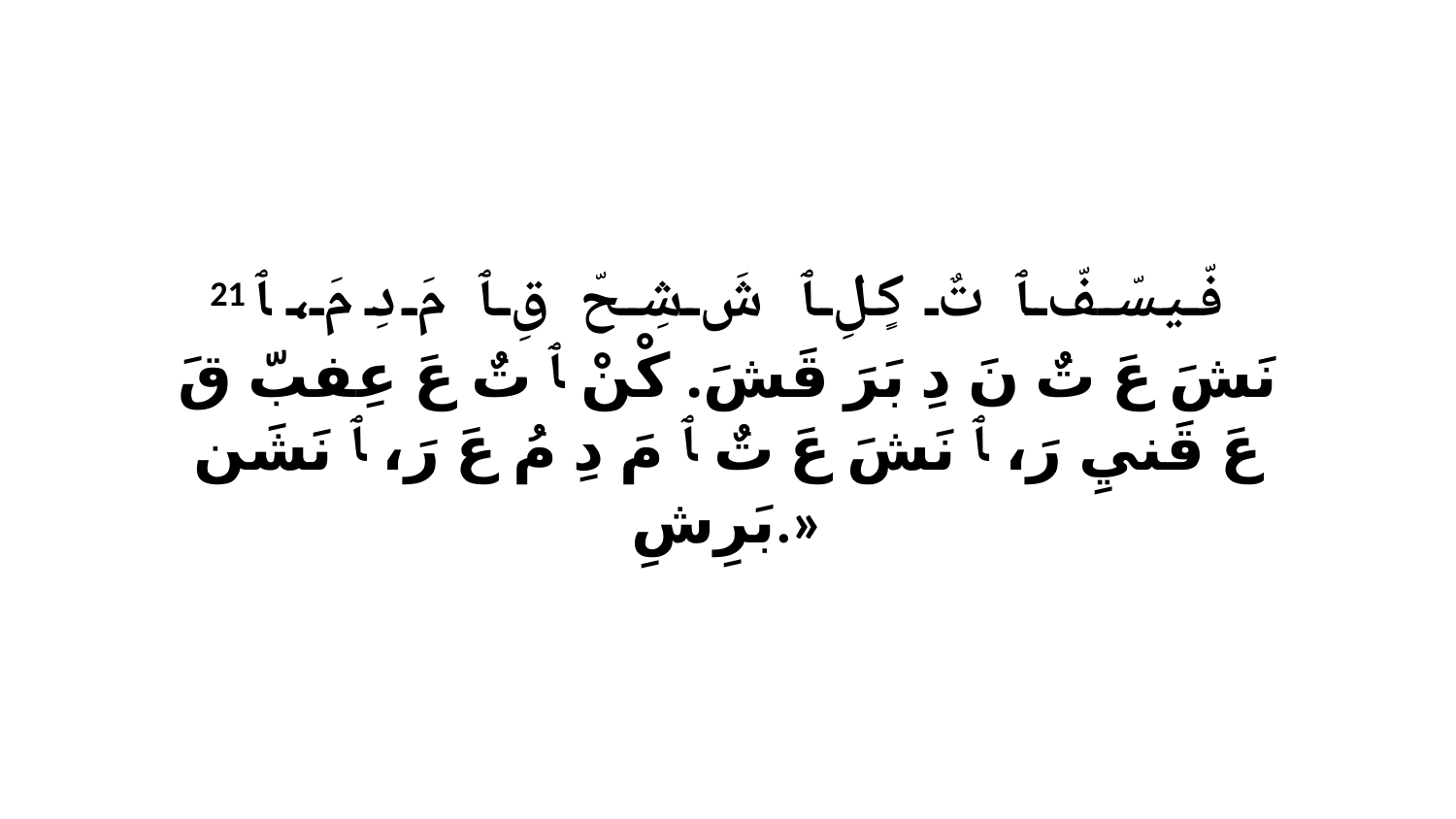

21 فّيسّفّ ﭑ تٌ كٍلِ ﭑ شَ شِحّ قِ ﭑ مَ دِ مَ، ﭑ نَشَ عَ تٌ نَ دِ بَرَ قَشَ. كْنْ ﭑ تٌ عَ عِفبّ قَ عَ قَنيِ رَ، ﭑ نَشَ عَ تٌ ﭑ مَ دِ مُ عَ رَ، ﭑ نَشَن بَرِشِ.»